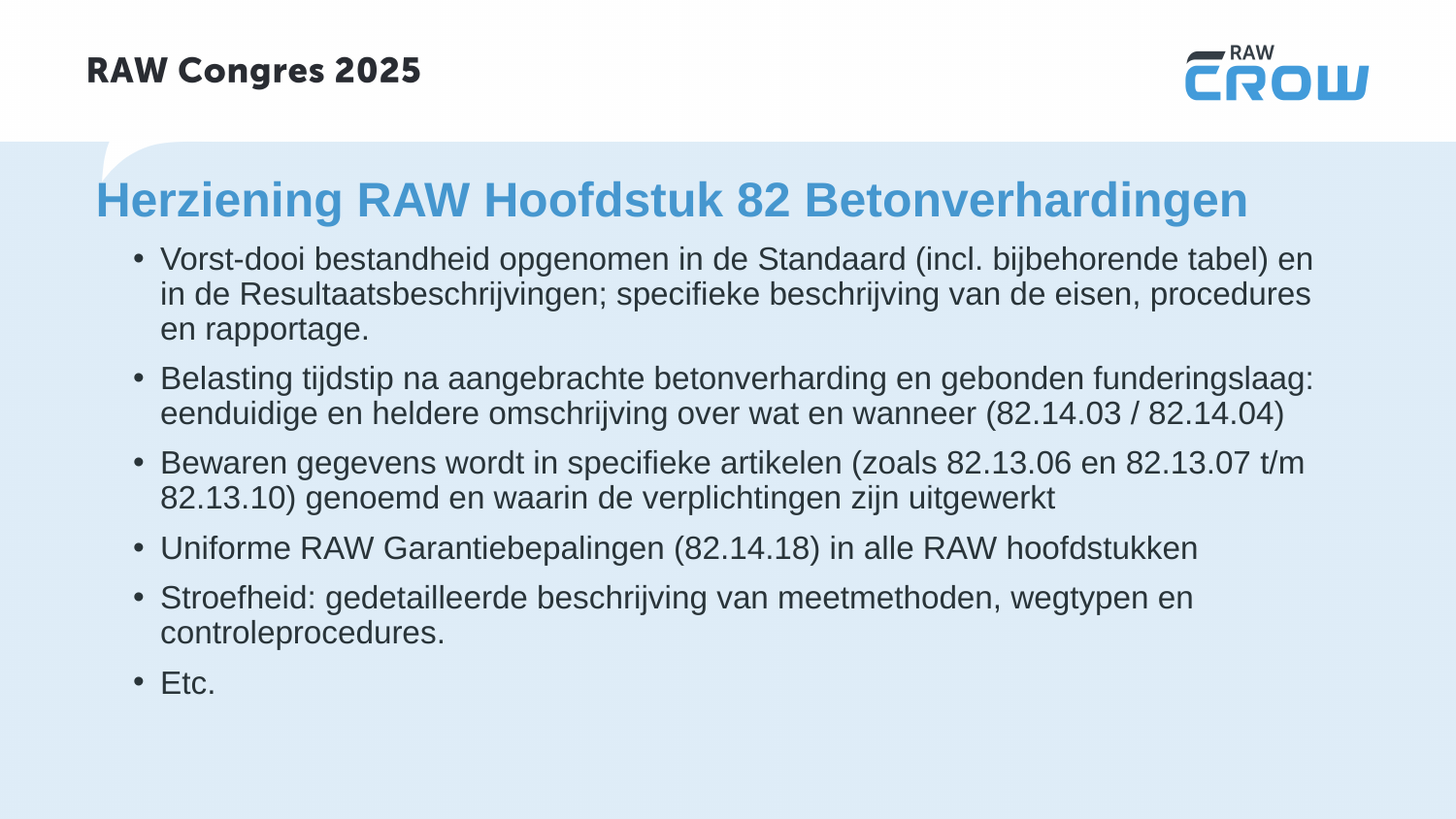

Herziening RAW Hoofdstuk 82 Betonverhardingen
Vorst-dooi bestandheid opgenomen in de Standaard (incl. bijbehorende tabel) en in de Resultaatsbeschrijvingen; specifieke beschrijving van de eisen, procedures en rapportage.
Belasting tijdstip na aangebrachte betonverharding en gebonden funderingslaag: eenduidige en heldere omschrijving over wat en wanneer (82.14.03 / 82.14.04)
Bewaren gegevens wordt in specifieke artikelen (zoals 82.13.06 en 82.13.07 t/m 82.13.10) genoemd en waarin de verplichtingen zijn uitgewerkt
Uniforme RAW Garantiebepalingen (82.14.18) in alle RAW hoofdstukken
Stroefheid: gedetailleerde beschrijving van meetmethoden, wegtypen en controleprocedures.
Etc.